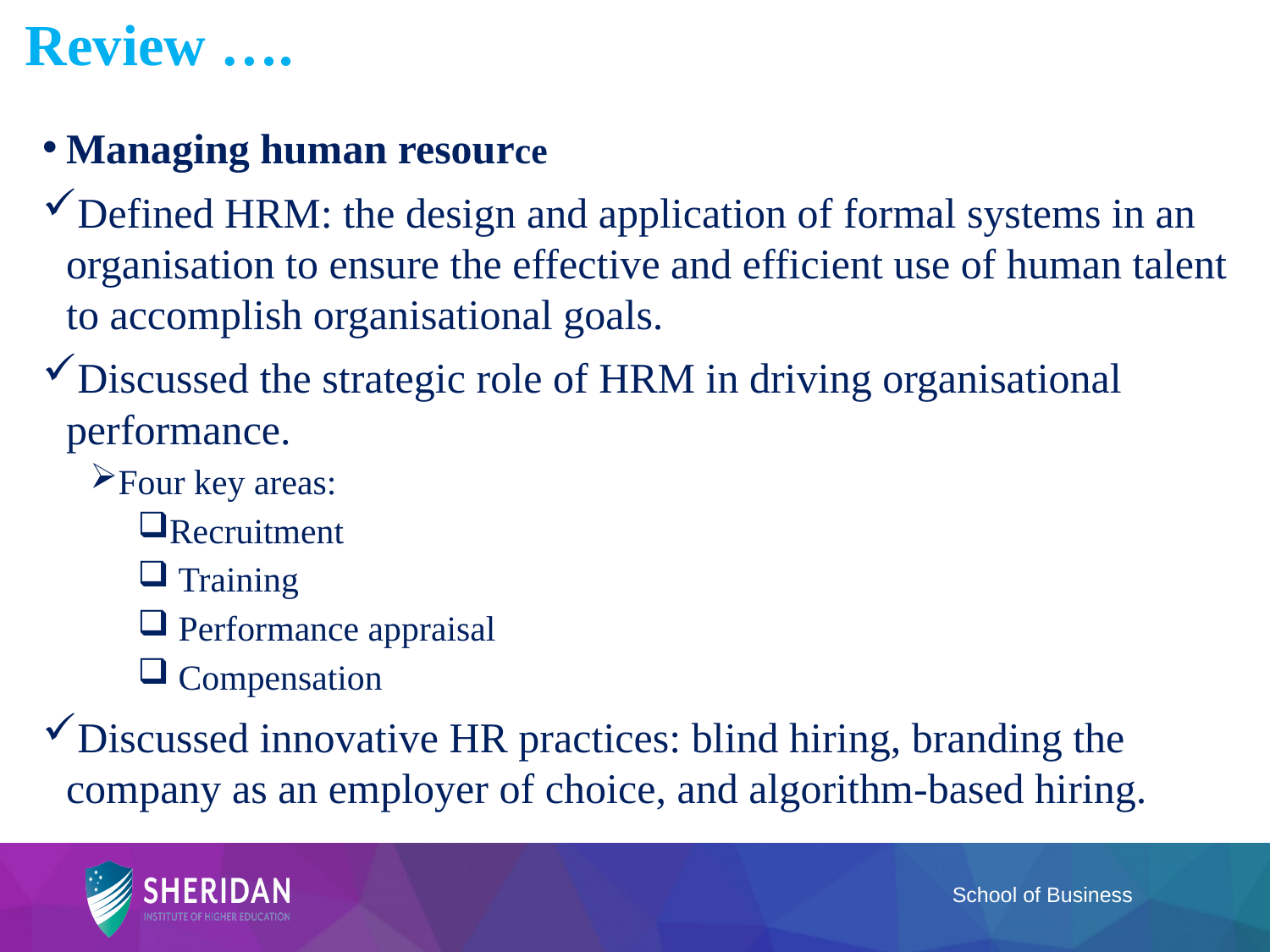

# Review ….
Managing human resource
Defined HRM: the design and application of formal systems in an organisation to ensure the effective and efficient use of human talent to accomplish organisational goals.
Discussed the strategic role of HRM in driving organisational performance.
Four key areas:
Recruitment
 Training
 Performance appraisal
 Compensation
Discussed innovative HR practices: blind hiring, branding the company as an employer of choice, and algorithm-based hiring.